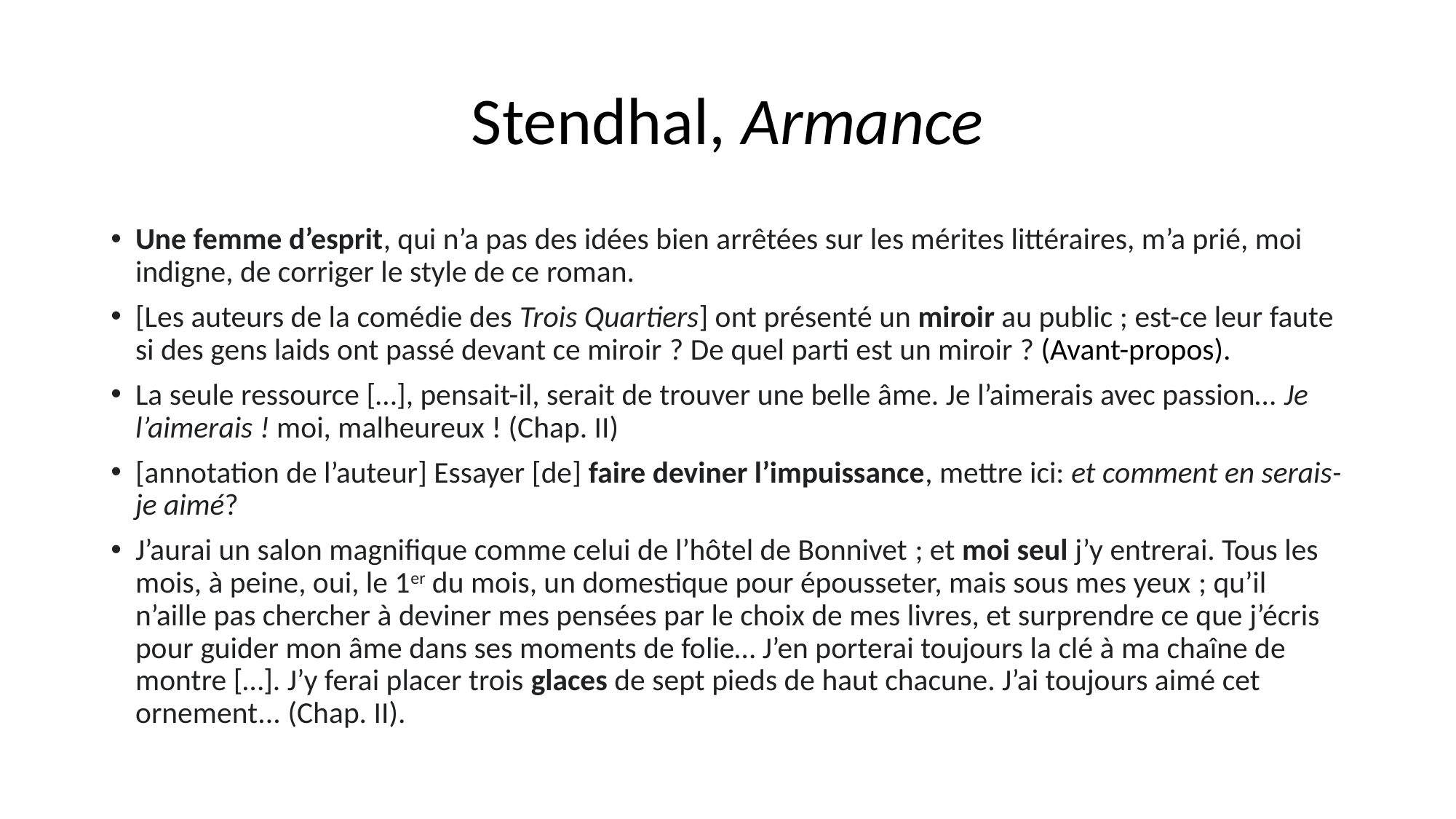

# Stendhal, Armance
Une femme d’esprit, qui n’a pas des idées bien arrêtées sur les mérites littéraires, m’a prié, moi indigne, de corriger le style de ce roman.
[Les auteurs de la comédie des Trois Quartiers] ont présenté un miroir au public ; est-ce leur faute si des gens laids ont passé devant ce miroir ? De quel parti est un miroir ? (Avant-propos).
La seule ressource […], pensait-il, serait de trouver une belle âme. Je l’aimerais avec passion… Je l’aimerais ! moi, malheureux ! (Chap. II)
[annotation de l’auteur] Essayer [de] faire deviner l’impuissance, mettre ici: et comment en serais-je aimé?
J’aurai un salon magnifique comme celui de l’hôtel de Bonnivet ; et moi seul j’y entrerai. Tous les mois, à peine, oui, le 1er du mois, un domestique pour épousseter, mais sous mes yeux ; qu’il n’aille pas chercher à deviner mes pensées par le choix de mes livres, et surprendre ce que j’écris pour guider mon âme dans ses moments de folie… J’en porterai toujours la clé à ma chaîne de montre […]. J’y ferai placer trois glaces de sept pieds de haut chacune. J’ai toujours aimé cet ornement... (Chap. II).